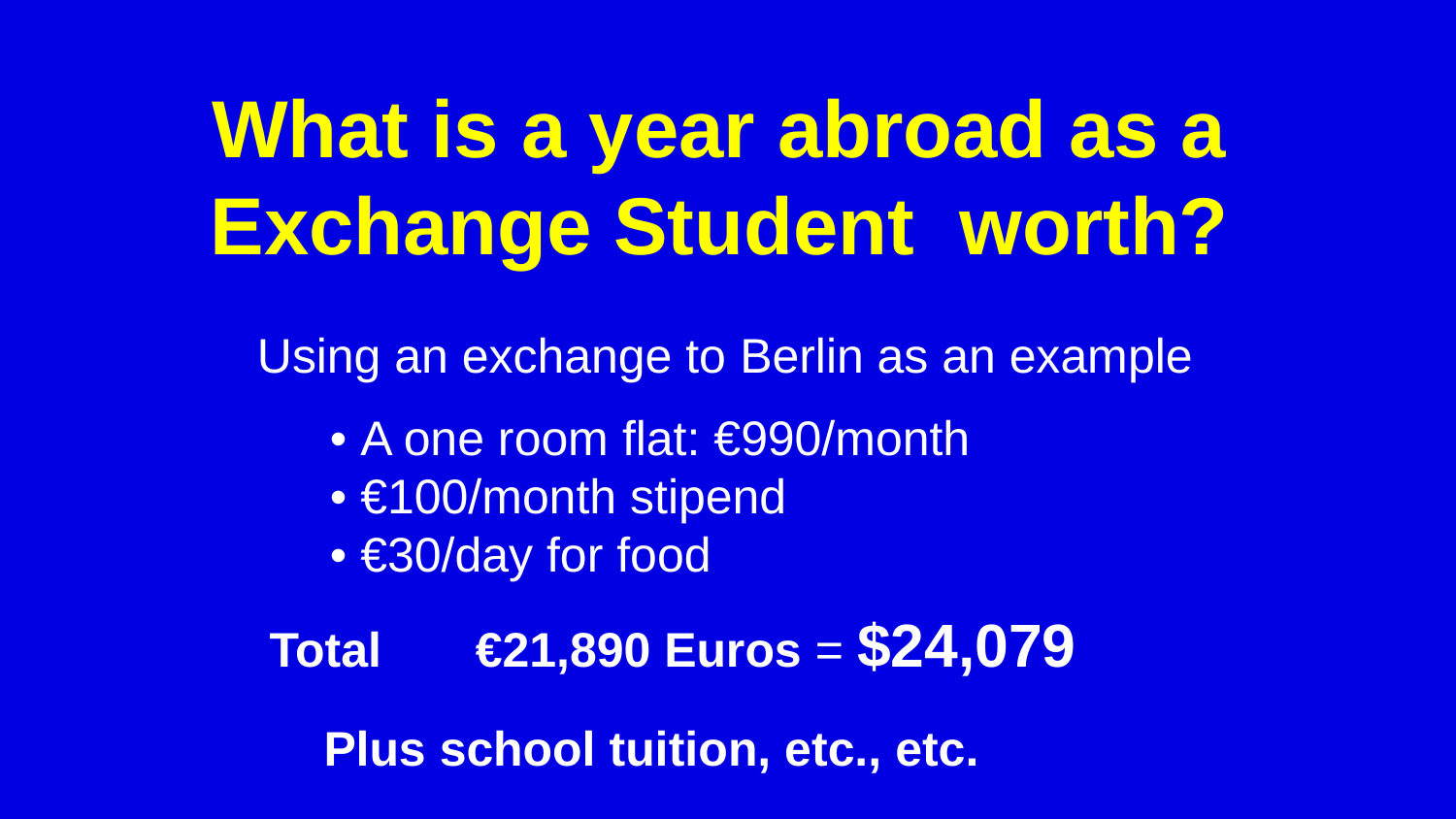

# What is a year abroad as a Exchange Student  worth?
Using an exchange to Berlin as an example

	• A one room flat: €990/month
	• €100/month stipend
	• €30/day for food

Total	€21,890 Euros = $24,079

    Plus school tuition, etc., etc.